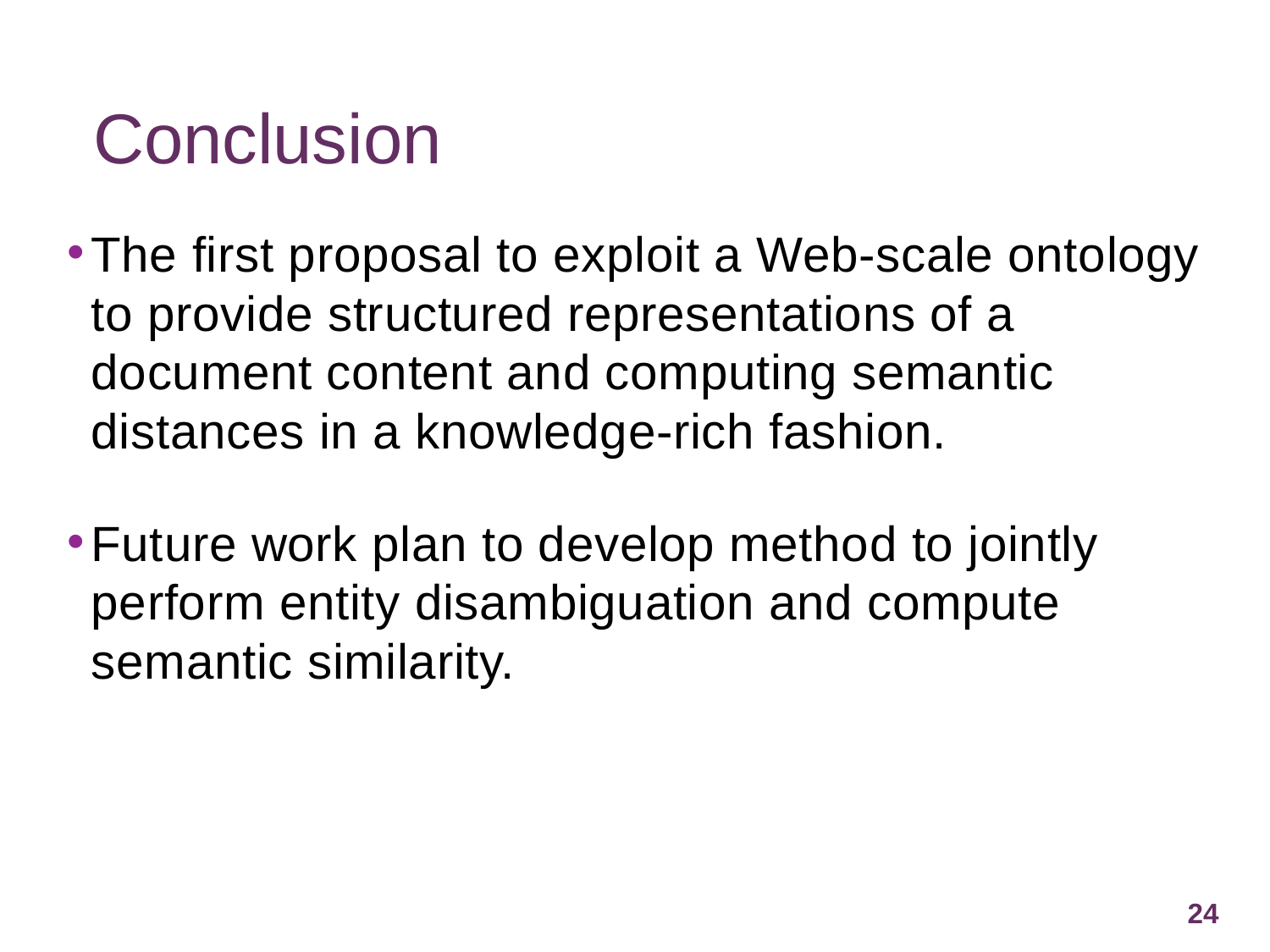

Conclusion
The first proposal to exploit a Web-scale ontology to provide structured representations of a document content and computing semantic distances in a knowledge-rich fashion.
Future work plan to develop method to jointly perform entity disambiguation and compute semantic similarity.

24